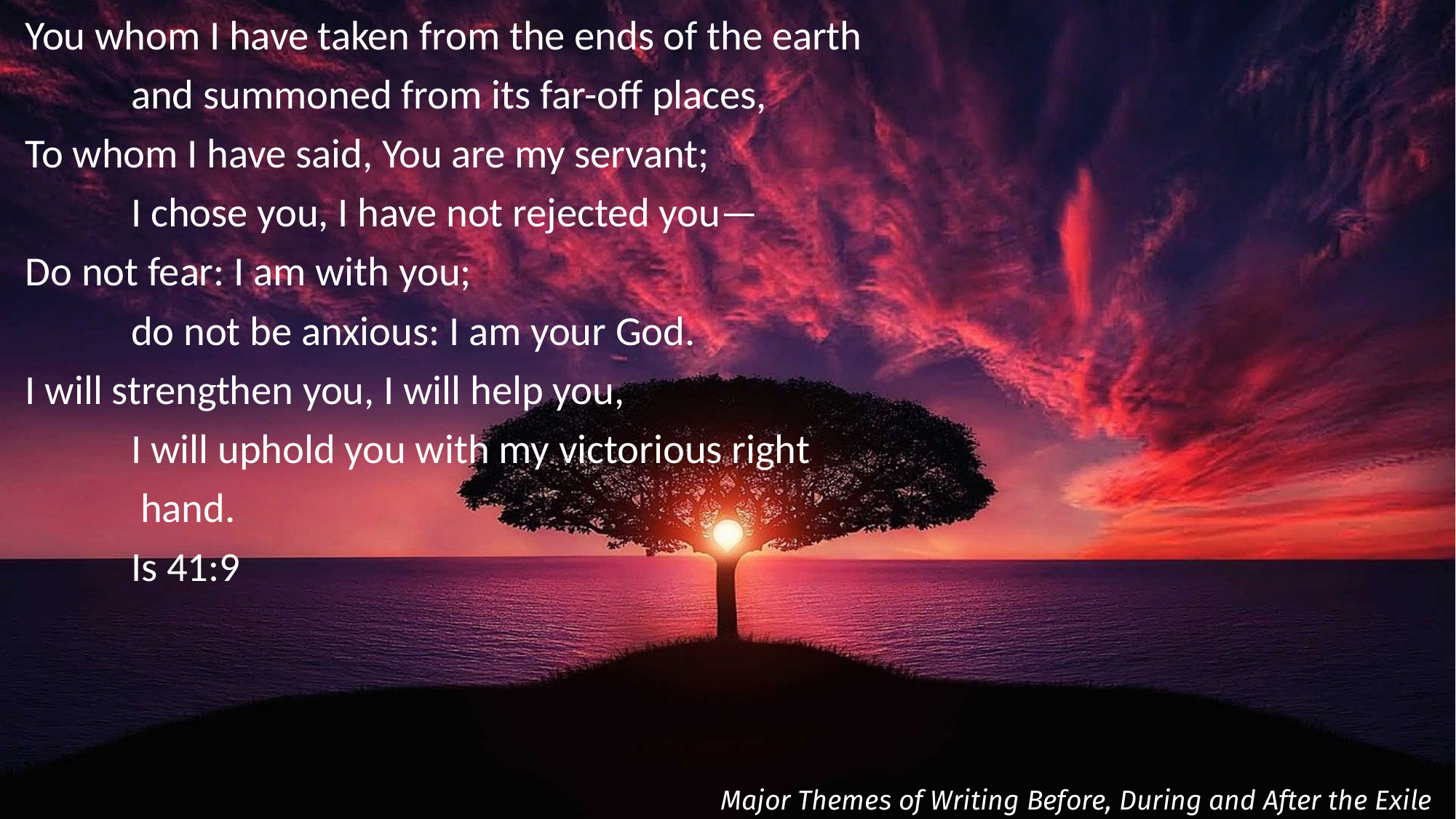

You whom I have taken from the ends of the earth
	and summoned from its far-off places,
To whom I have said, You are my servant;
	I chose you, I have not rejected you—
Do not fear: I am with you;
	do not be anxious: I am your God.
I will strengthen you, I will help you,
	I will uphold you with my victorious right
		 hand.
			Is 41:9

Major Themes of Writing Before, During and After the Exile